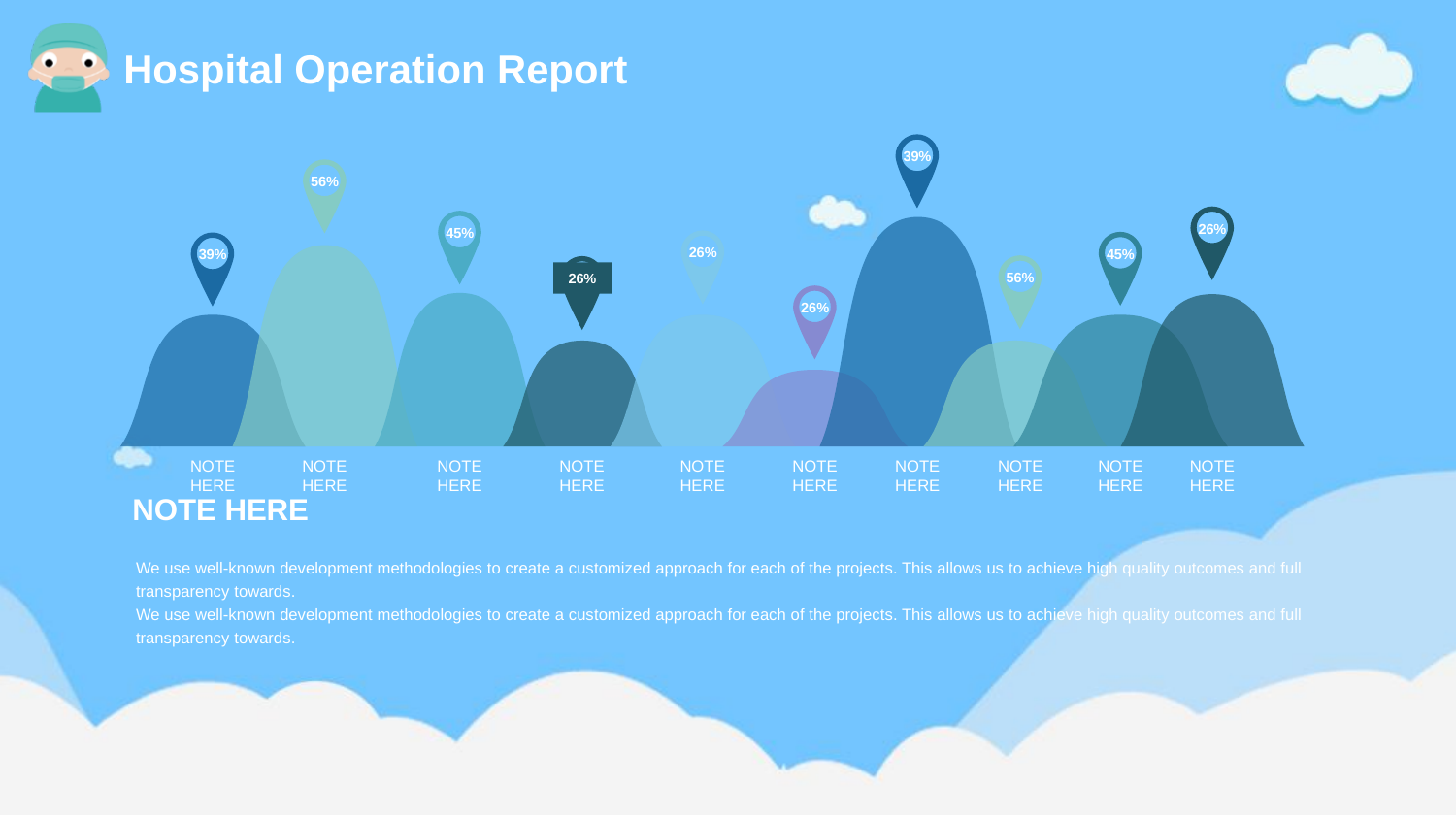

39%

56%

26%

45%

NOTE HERE

26%

45%

39%

NOTE HERE

56%

26%

26%

NOTE HERE

NOTE HERE

NOTE HERE

NOTE HERE

NOTE HERE

NOTE HERE

NOTE HERE

NOTE HERE
NOTE HERE
We use well-known development methodologies to create a customized approach for each of the projects. This allows us to achieve high quality outcomes and full transparency towards.
We use well-known development methodologies to create a customized approach for each of the projects. This allows us to achieve high quality outcomes and full transparency towards.